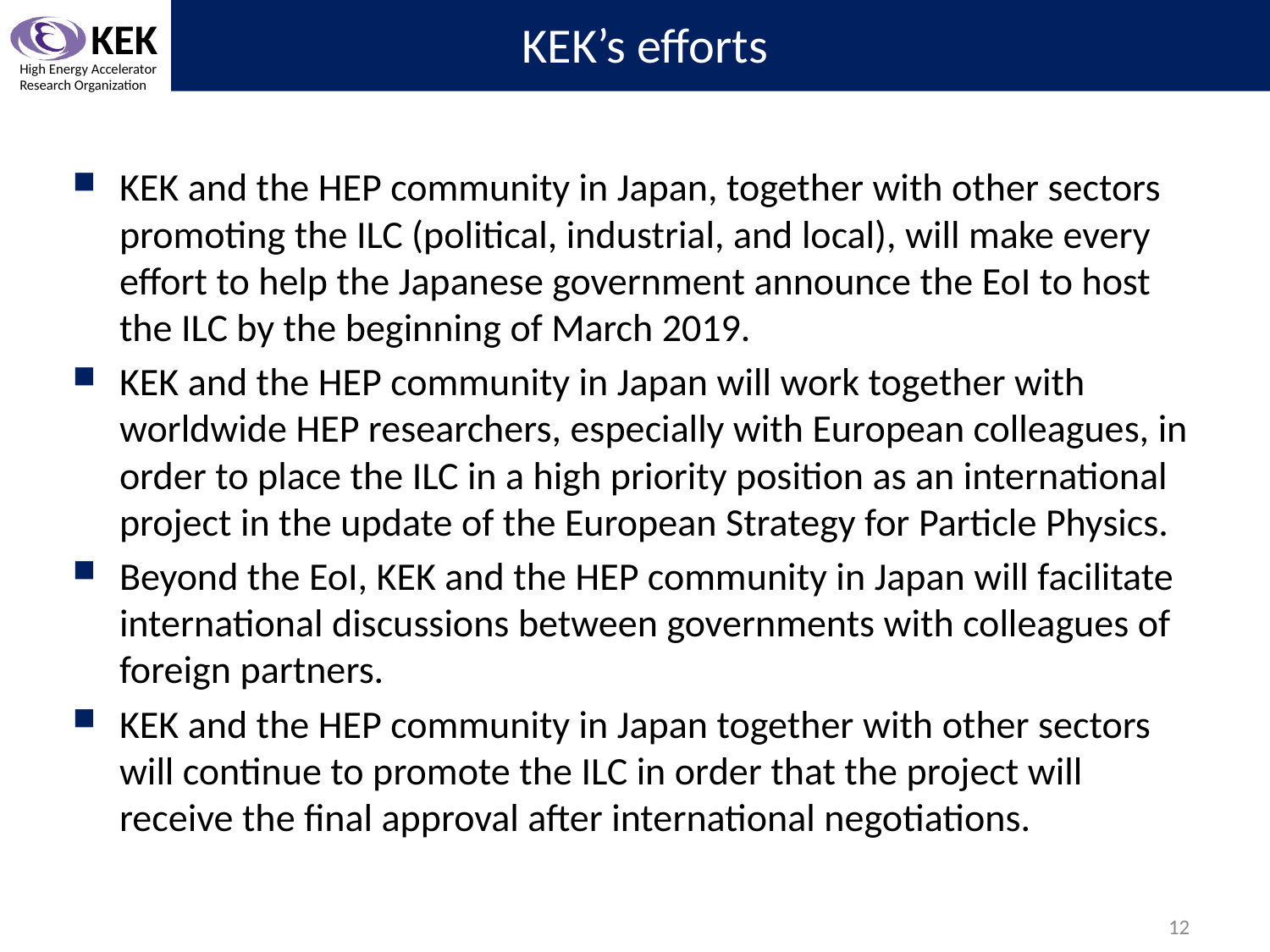

# KEK’s efforts
KEK and the HEP community in Japan, together with other sectors promoting the ILC (political, industrial, and local), will make every effort to help the Japanese government announce the EoI to host the ILC by the beginning of March 2019.
KEK and the HEP community in Japan will work together with worldwide HEP researchers, especially with European colleagues, in order to place the ILC in a high priority position as an international project in the update of the European Strategy for Particle Physics.
Beyond the EoI, KEK and the HEP community in Japan will facilitate international discussions between governments with colleagues of foreign partners.
KEK and the HEP community in Japan together with other sectors will continue to promote the ILC in order that the project will receive the final approval after international negotiations.
12